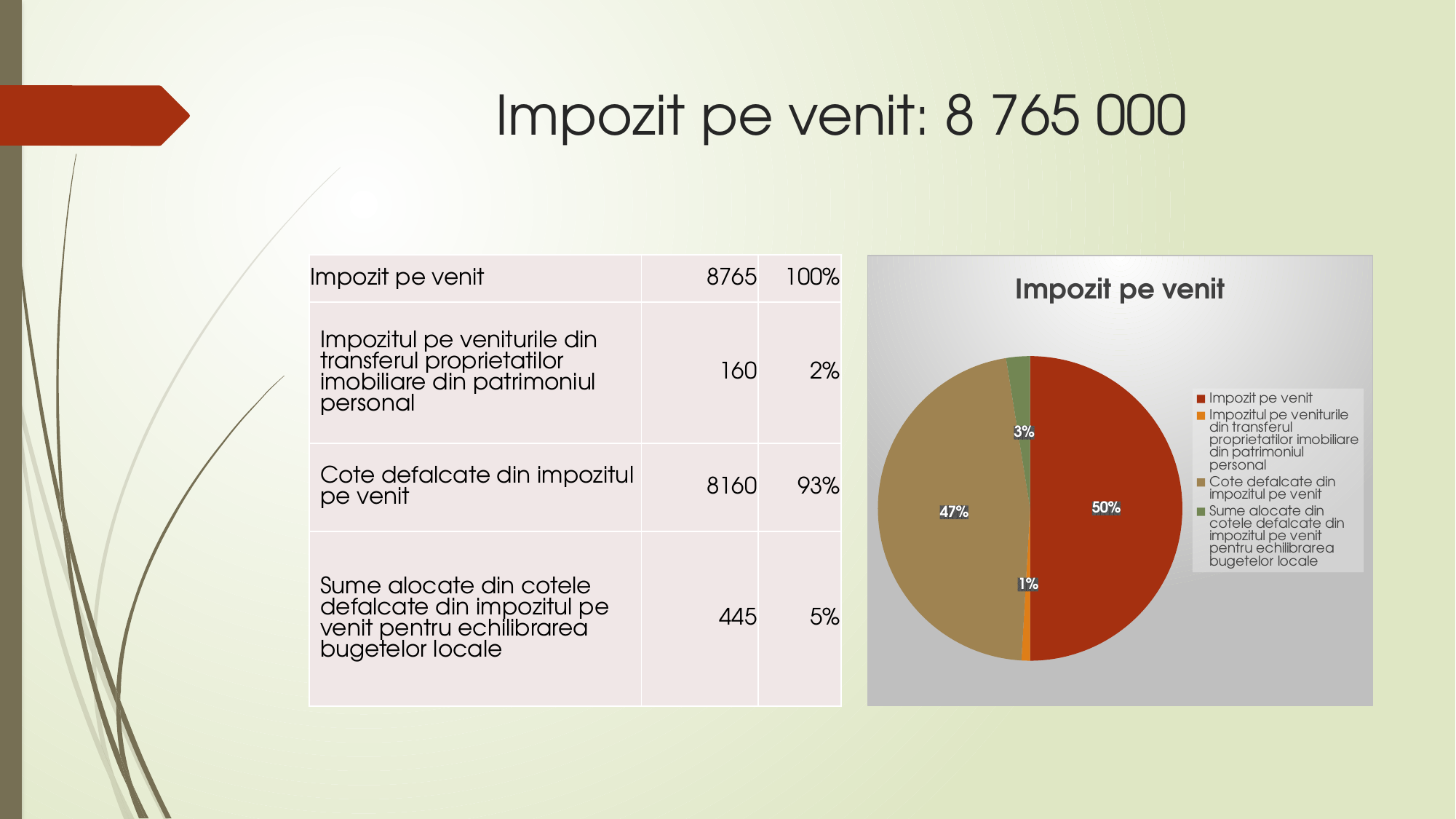

# Impozit pe venit: 8 765 000
| Impozit pe venit | 8765 | 100% |
| --- | --- | --- |
| Impozitul pe veniturile din transferul proprietatilor imobiliare din patrimoniul personal | 160 | 2% |
| Cote defalcate din impozitul pe venit | 8160 | 93% |
| Sume alocate din cotele defalcate din impozitul pe venit pentru echilibrarea bugetelor locale | 445 | 5% |

### Chart: Impozit pe venit

| Category |  |  |
|---|---|---|
| Impozit pe venit  | 8765.0 | 1.0 |
| Impozitul pe veniturile din transferul proprietatilor imobiliare din patrimoniul personal | 160.0 | 0.01825442099258414 |
| Cote defalcate din impozitul pe venit | 8160.0 | 0.9309754706217912 |
| Sume alocate din cotele defalcate din impozitul pe venit pentru echilibrarea bugetelor locale | 445.0 | 0.050770108385624645 |